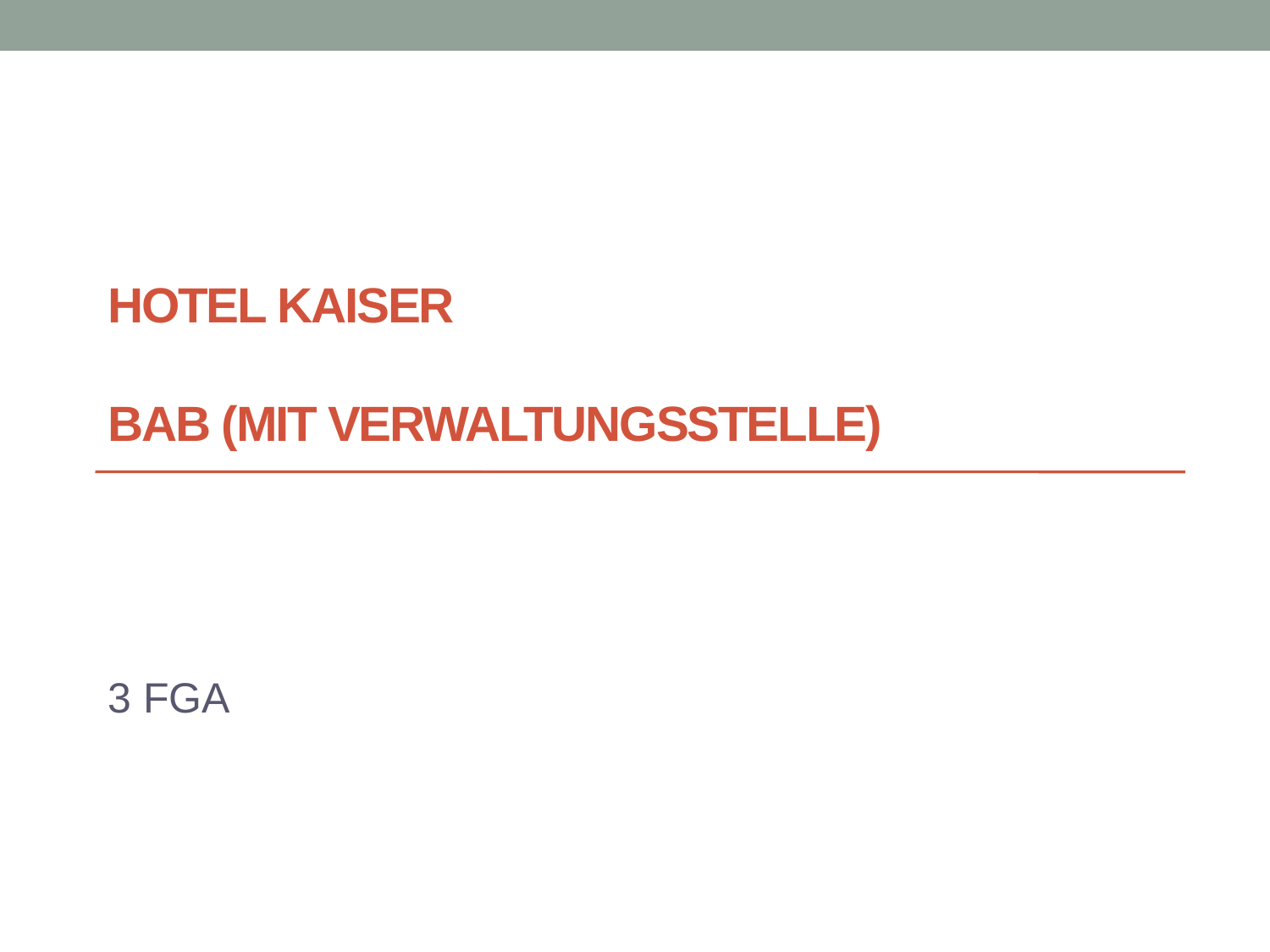

# Hotel Kaiser BAB (mit Verwaltungsstelle)

3 FGA